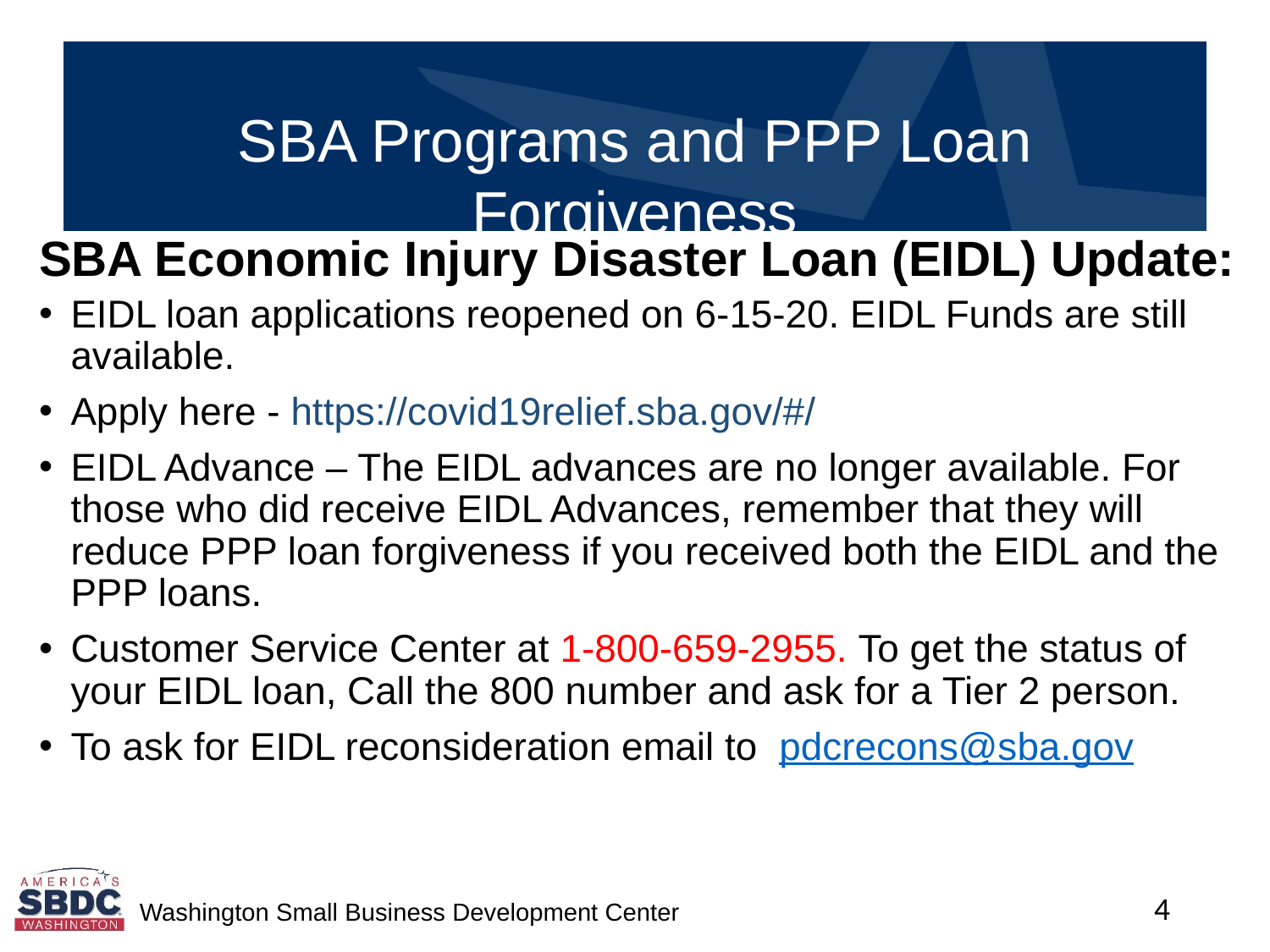

SBA Economic Injury Disaster Loan (EIDL) Update:
EIDL loan applications reopened on 6-15-20. EIDL Funds are still available.
Apply here - https://covid19relief.sba.gov/#/
EIDL Advance – The EIDL advances are no longer available. For those who did receive EIDL Advances, remember that they will reduce PPP loan forgiveness if you received both the EIDL and the PPP loans.
Customer Service Center at 1-800-659-2955. To get the status of your EIDL loan, Call the 800 number and ask for a Tier 2 person.
To ask for EIDL reconsideration email to  pdcrecons@sba.gov

4